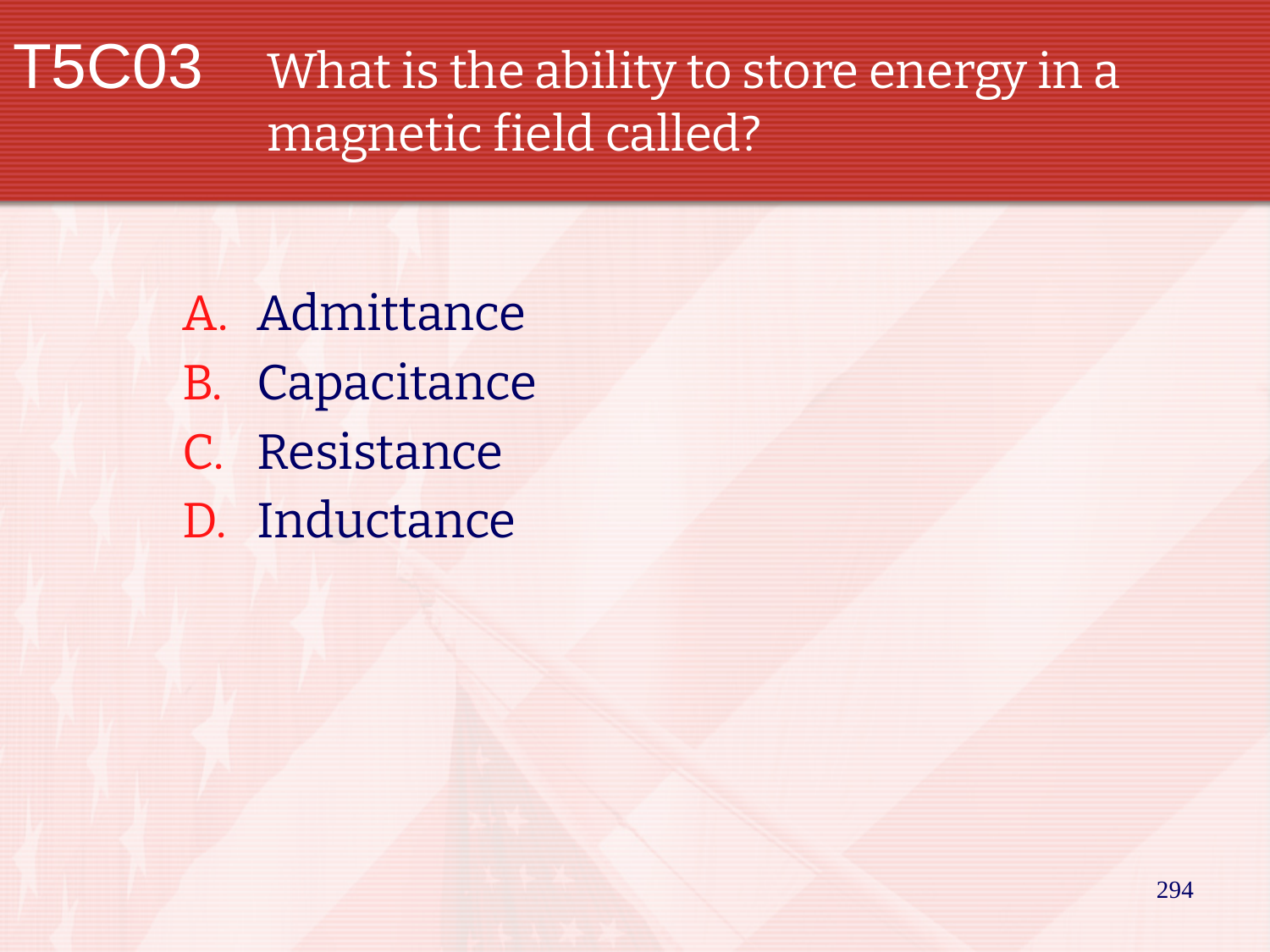

# T5C03		What is the ability to store energy in a 			magnetic field called?
Admittance
Capacitance
Resistance
Inductance

294